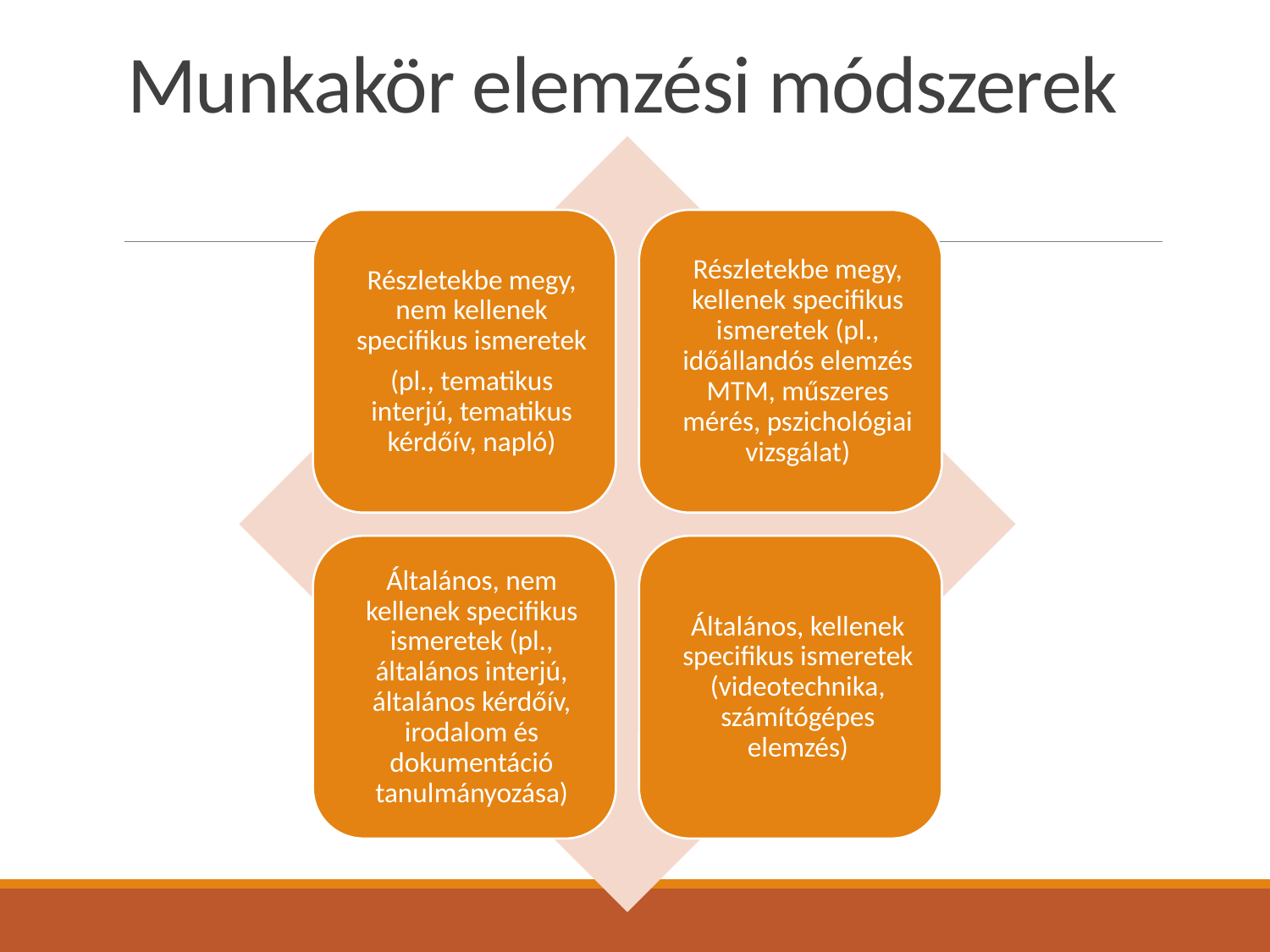

# Munkakör elemzési módszerek
Részletekbe megy, nem kellenek specifikus ismeretek
(pl., tematikus interjú, tematikus kérdőív, napló)
Részletekbe megy, kellenek specifikus ismeretek (pl., időállandós elemzés MTM, műszeres mérés, pszichológiai vizsgálat)
Általános, nem kellenek specifikus ismeretek (pl., általános interjú, általános kérdőív, irodalom és dokumentáció tanulmányozása)
Általános, kellenek specifikus ismeretek (videotechnika, számítógépes elemzés)